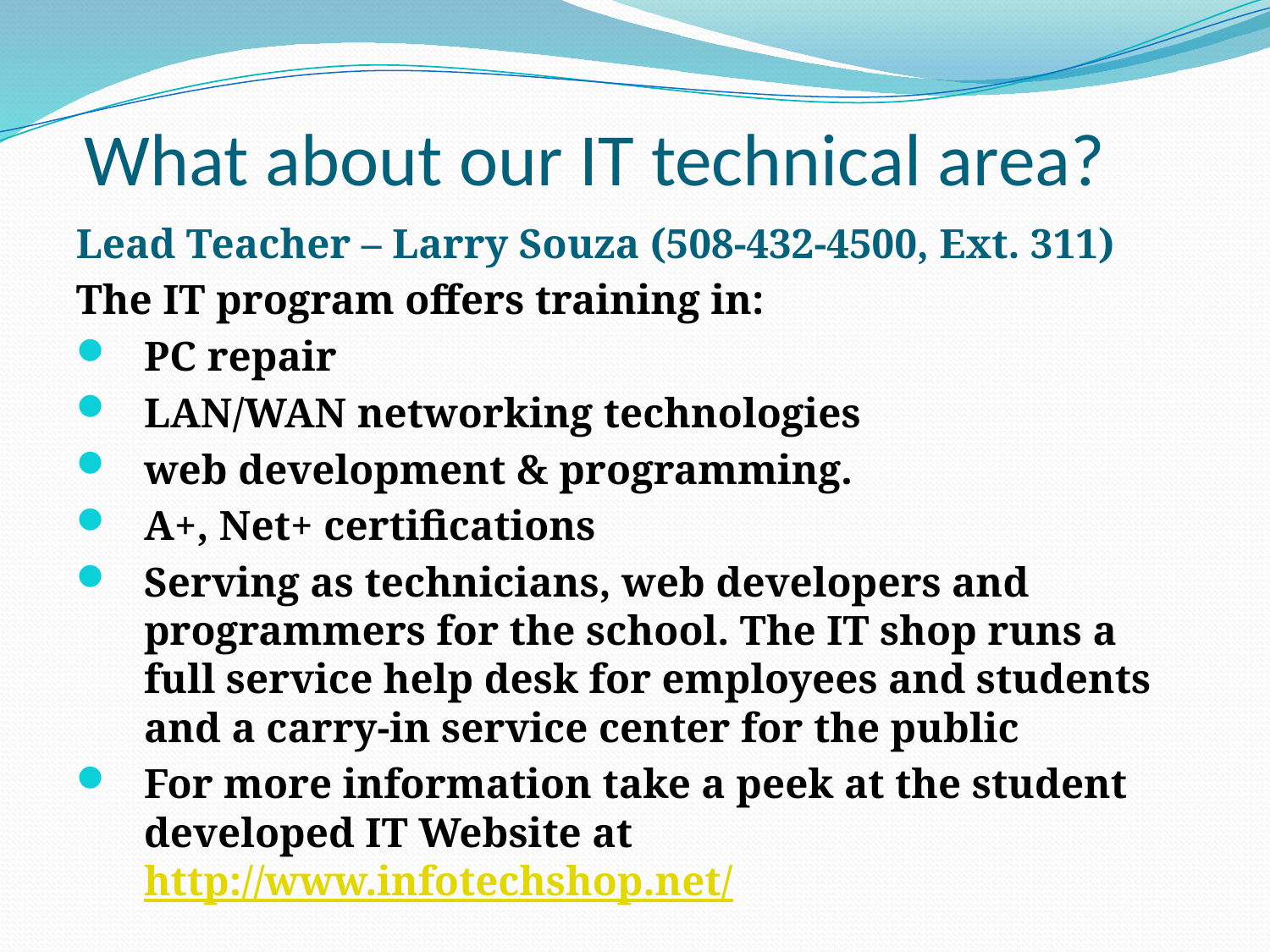

# What about our IT technical area?
Lead Teacher – Larry Souza (508-432-4500, Ext. 311)
The IT program offers training in:
PC repair
LAN/WAN networking technologies
web development & programming.
A+, Net+ certifications
Serving as technicians, web developers and programmers for the school. The IT shop runs a full service help desk for employees and students and a carry-in service center for the public
For more information take a peek at the student developed IT Website at http://www.infotechshop.net/